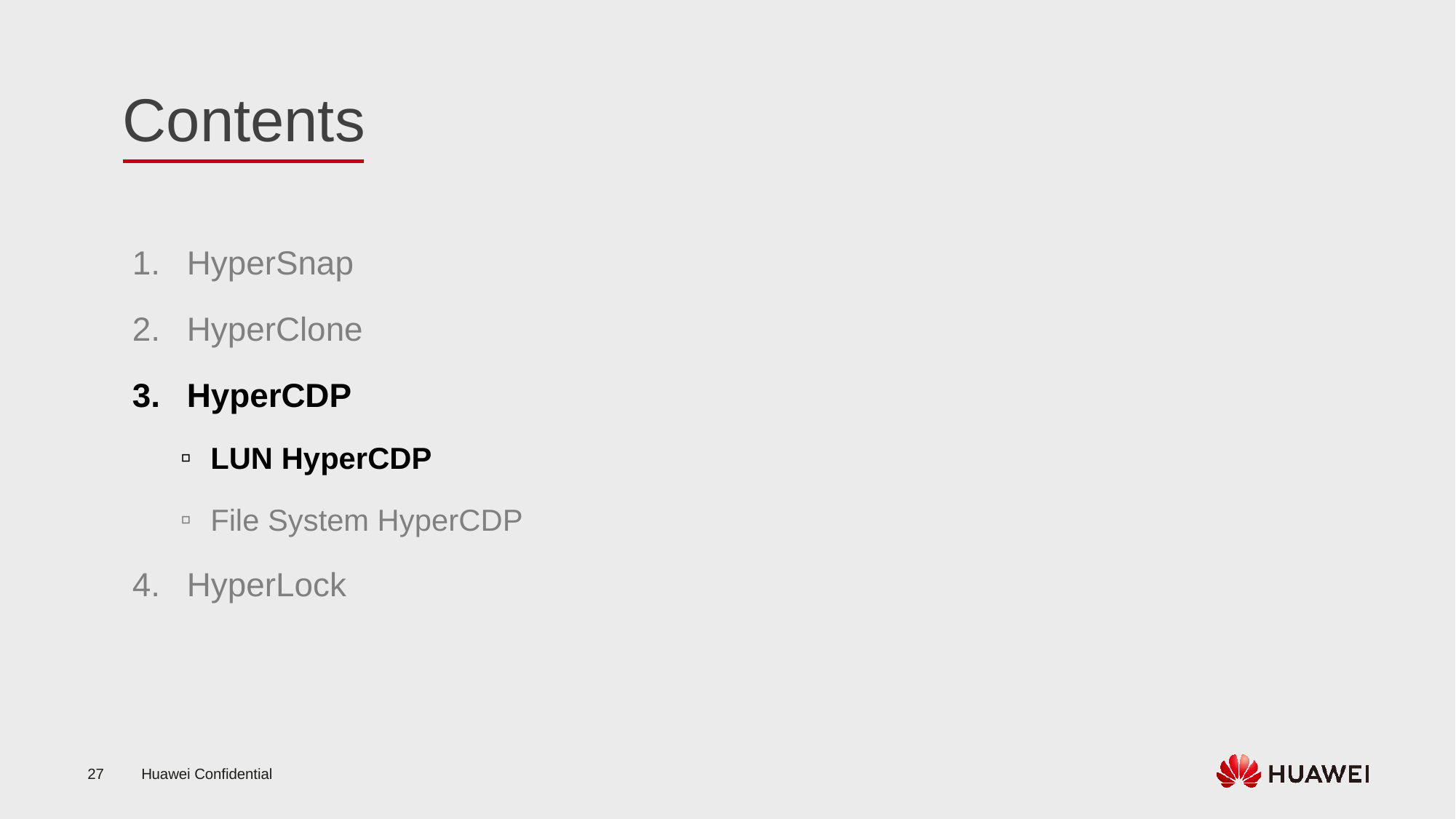

HyperSnap
HyperClone
HyperCDP
LUN HyperCDP
File System HyperCDP
HyperLock